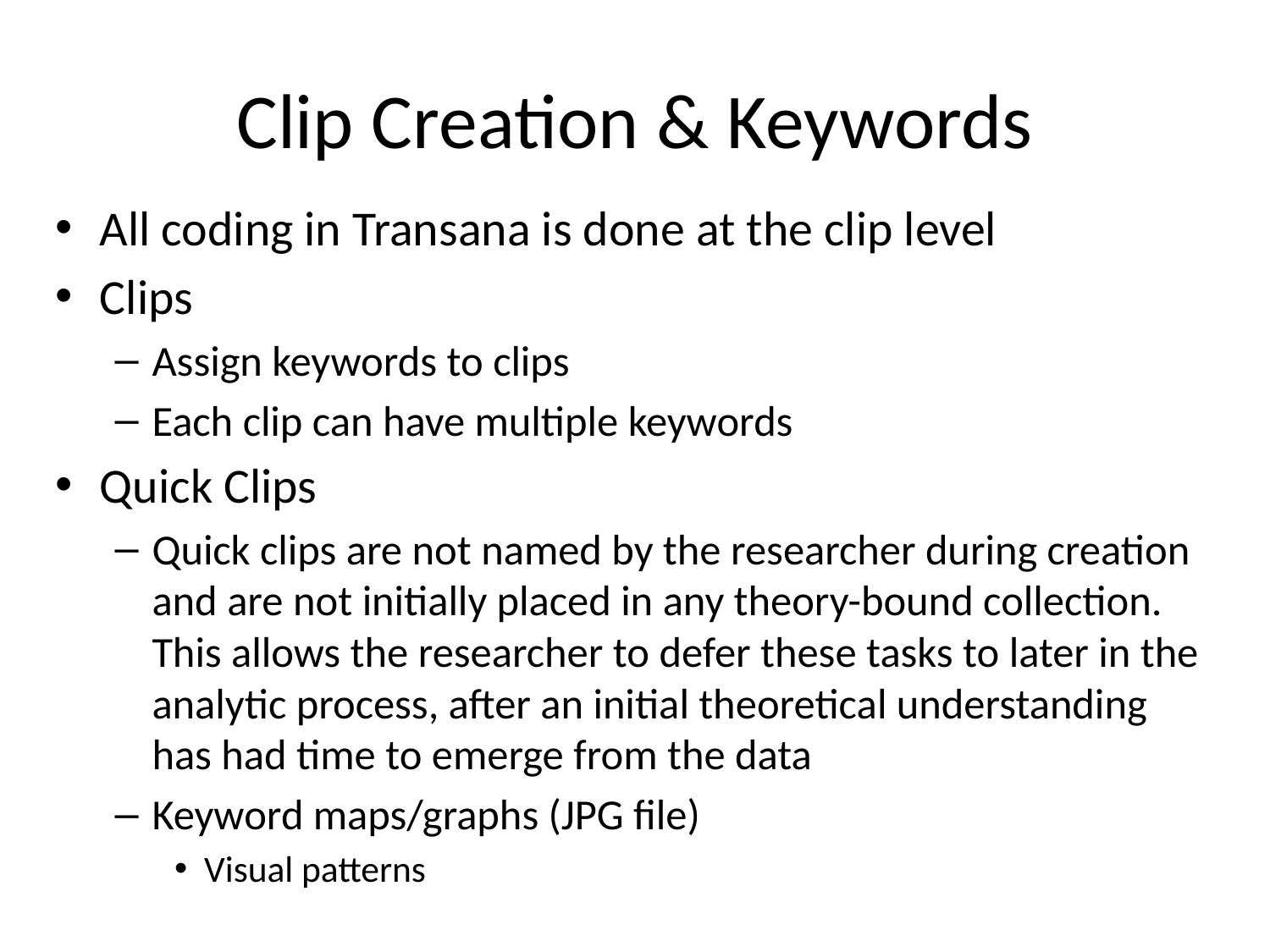

# Clip Creation & Keywords
All coding in Transana is done at the clip level
Clips
Assign keywords to clips
Each clip can have multiple keywords
Quick Clips
Quick clips are not named by the researcher during creation and are not initially placed in any theory-bound collection. This allows the researcher to defer these tasks to later in the analytic process, after an initial theoretical understanding has had time to emerge from the data
Keyword maps/graphs (JPG file)
Visual patterns